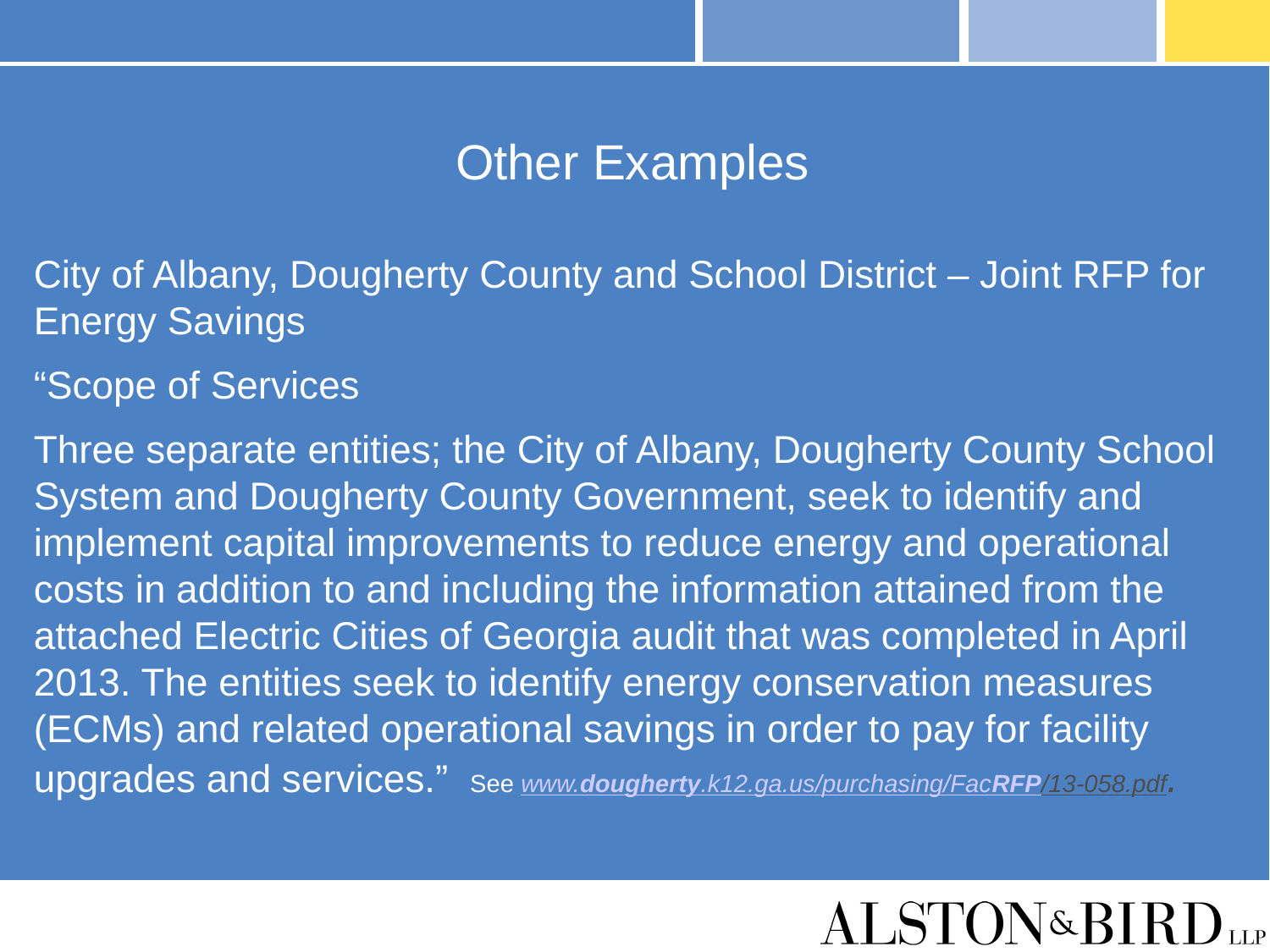

# Other Examples
City of Albany, Dougherty County and School District – Joint RFP for Energy Savings
“Scope of Services
Three separate entities; the City of Albany, Dougherty County School System and Dougherty County Government, seek to identify and implement capital improvements to reduce energy and operational costs in addition to and including the information attained from the attached Electric Cities of Georgia audit that was completed in April 2013. The entities seek to identify energy conservation measures (ECMs) and related operational savings in order to pay for facility upgrades and services.”  See www.dougherty.k12.ga.us/purchasing/FacRFP/13-058.pdf.